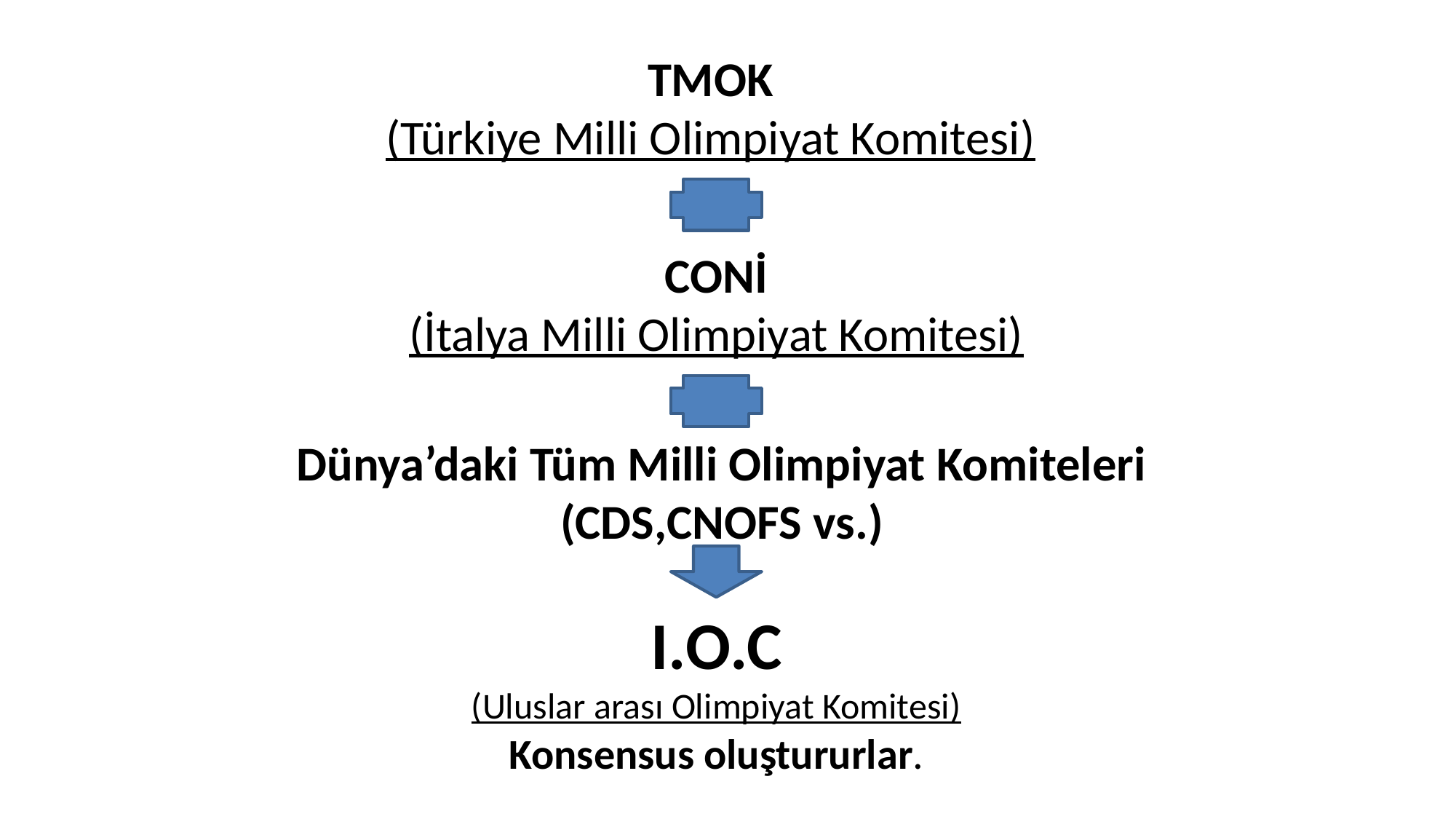

TMOK
(Türkiye Milli Olimpiyat Komitesi)

CONİ
(İtalya Milli Olimpiyat Komitesi)

Dünya’daki Tüm Milli Olimpiyat Komiteleri
(CDS,CNOFS vs.)

I.O.C
(Uluslar arası Olimpiyat Komitesi)
Konsensus oluştururlar.